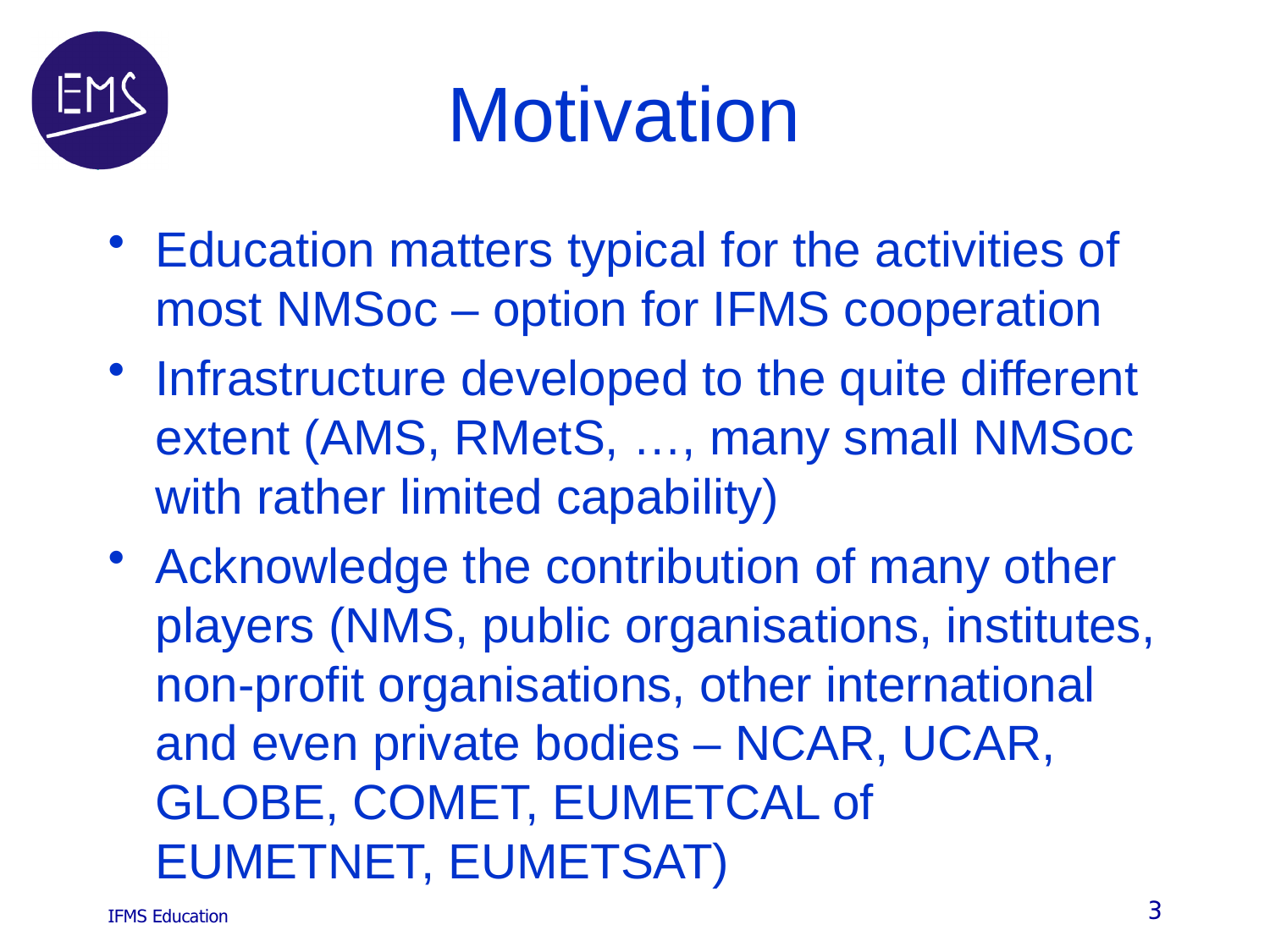

# Motivation
Education matters typical for the activities of most NMSoc – option for IFMS cooperation
Infrastructure developed to the quite different extent (AMS, RMetS, …, many small NMSoc with rather limited capability)
Acknowledge the contribution of many other players (NMS, public organisations, institutes, non-profit organisations, other international and even private bodies – NCAR, UCAR, GLOBE, COMET, EUMETCAL of EUMETNET, EUMETSAT)
3
IFMS Education